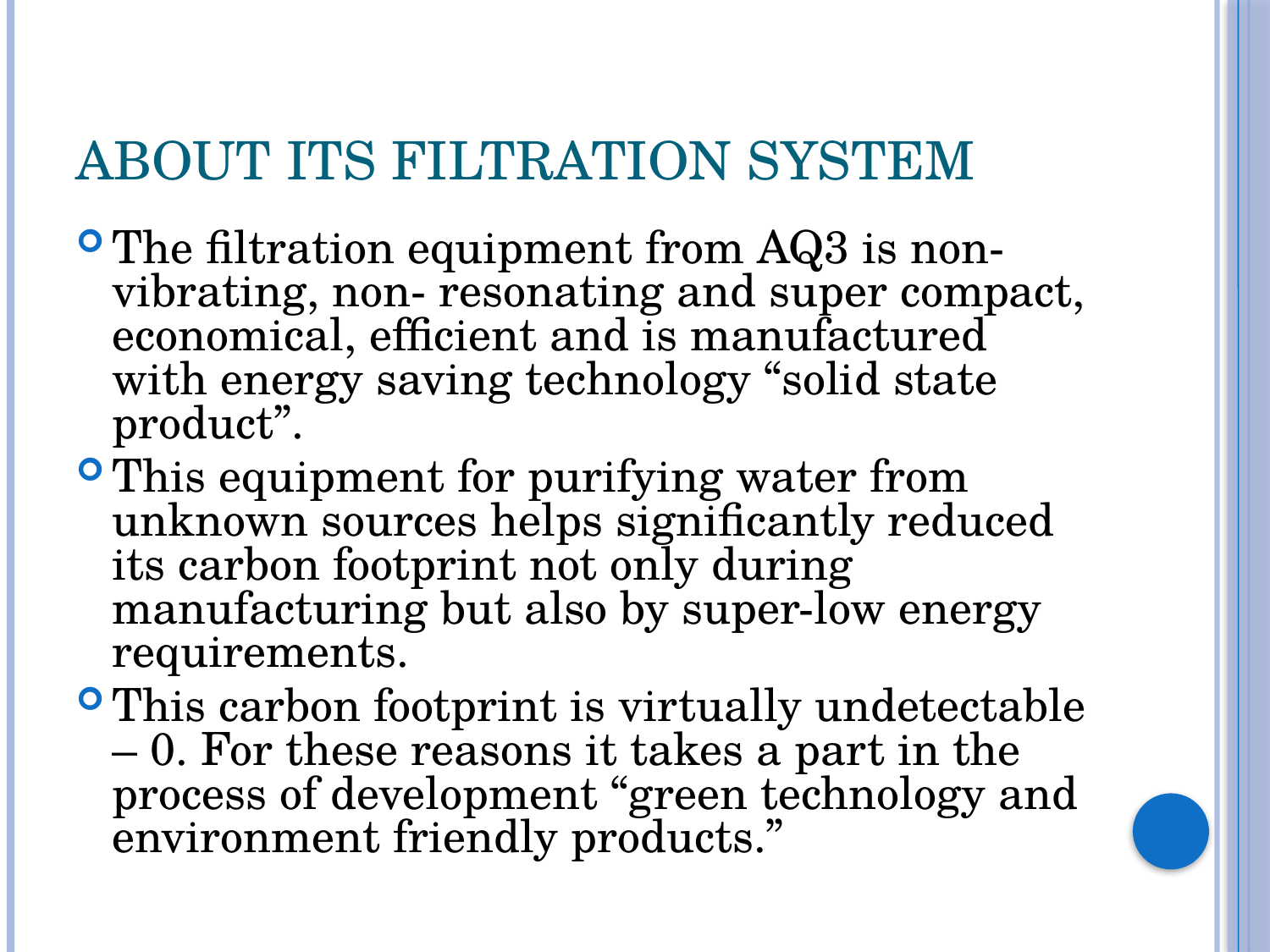

# About its Filtration system
The filtration equipment from AQ3 is non-vibrating, non- resonating and super compact, economical, efficient and is manufactured with energy saving technology “solid state product”.
This equipment for purifying water from unknown sources helps significantly reduced its carbon footprint not only during manufacturing but also by super-low energy requirements.
This carbon footprint is virtually undetectable – 0. For these reasons it takes a part in the process of development “green technology and environment friendly products.”